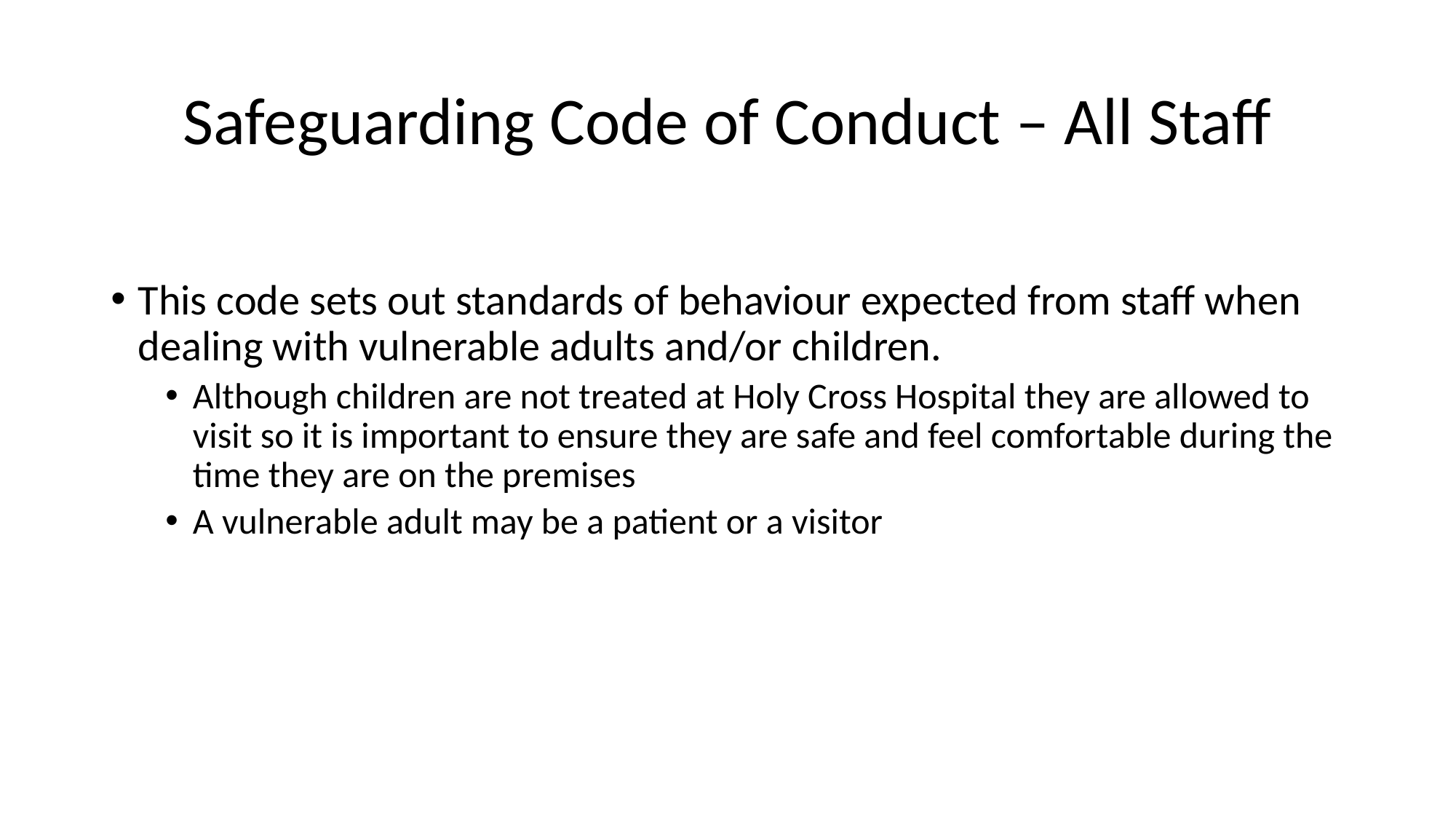

# Safeguarding Code of Conduct – All Staff
This code sets out standards of behaviour expected from staff when dealing with vulnerable adults and/or children.
Although children are not treated at Holy Cross Hospital they are allowed to visit so it is important to ensure they are safe and feel comfortable during the time they are on the premises
A vulnerable adult may be a patient or a visitor